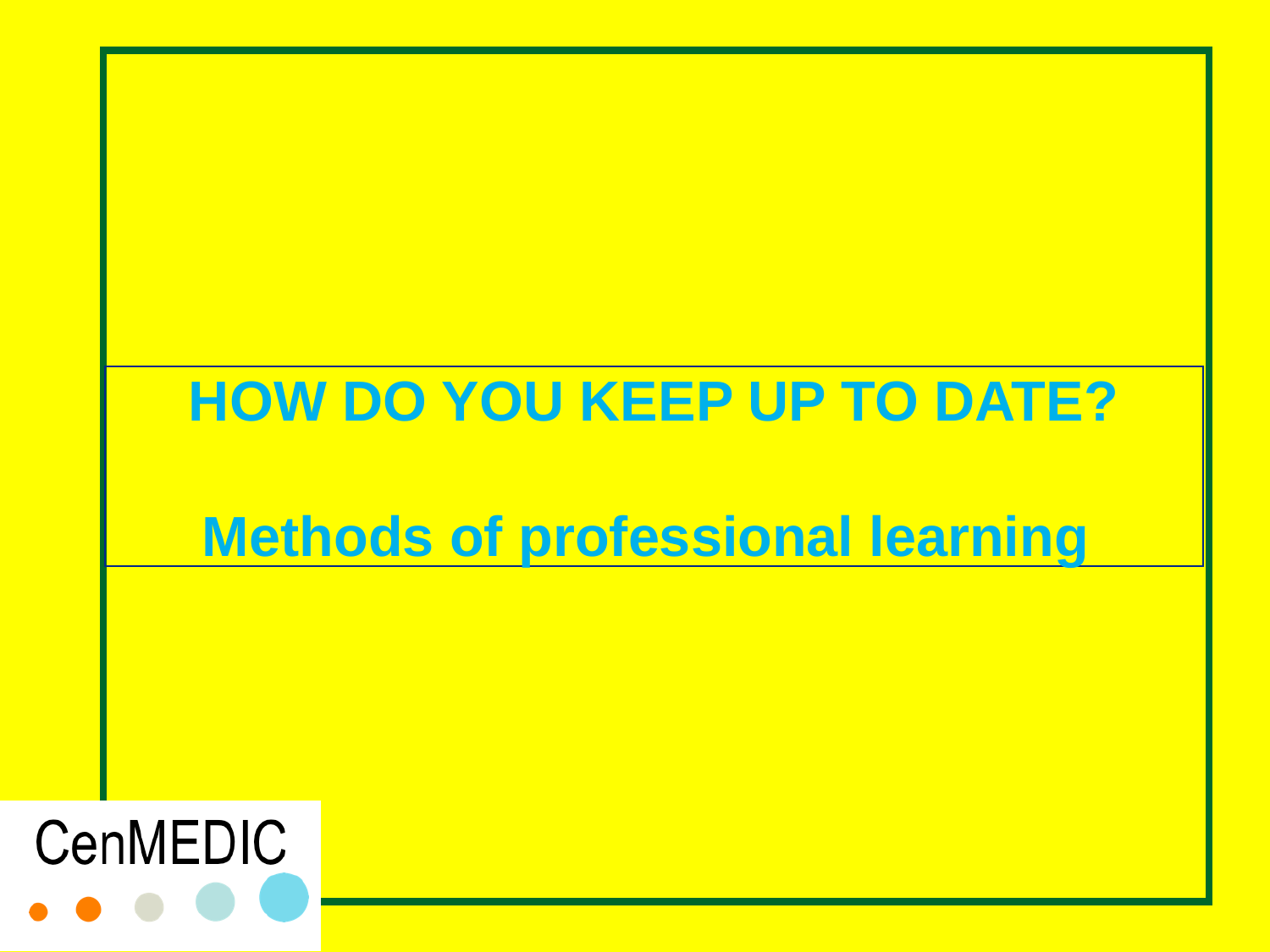

# HOW DO YOU KEEP UP TO DATE? Methods of professional learning